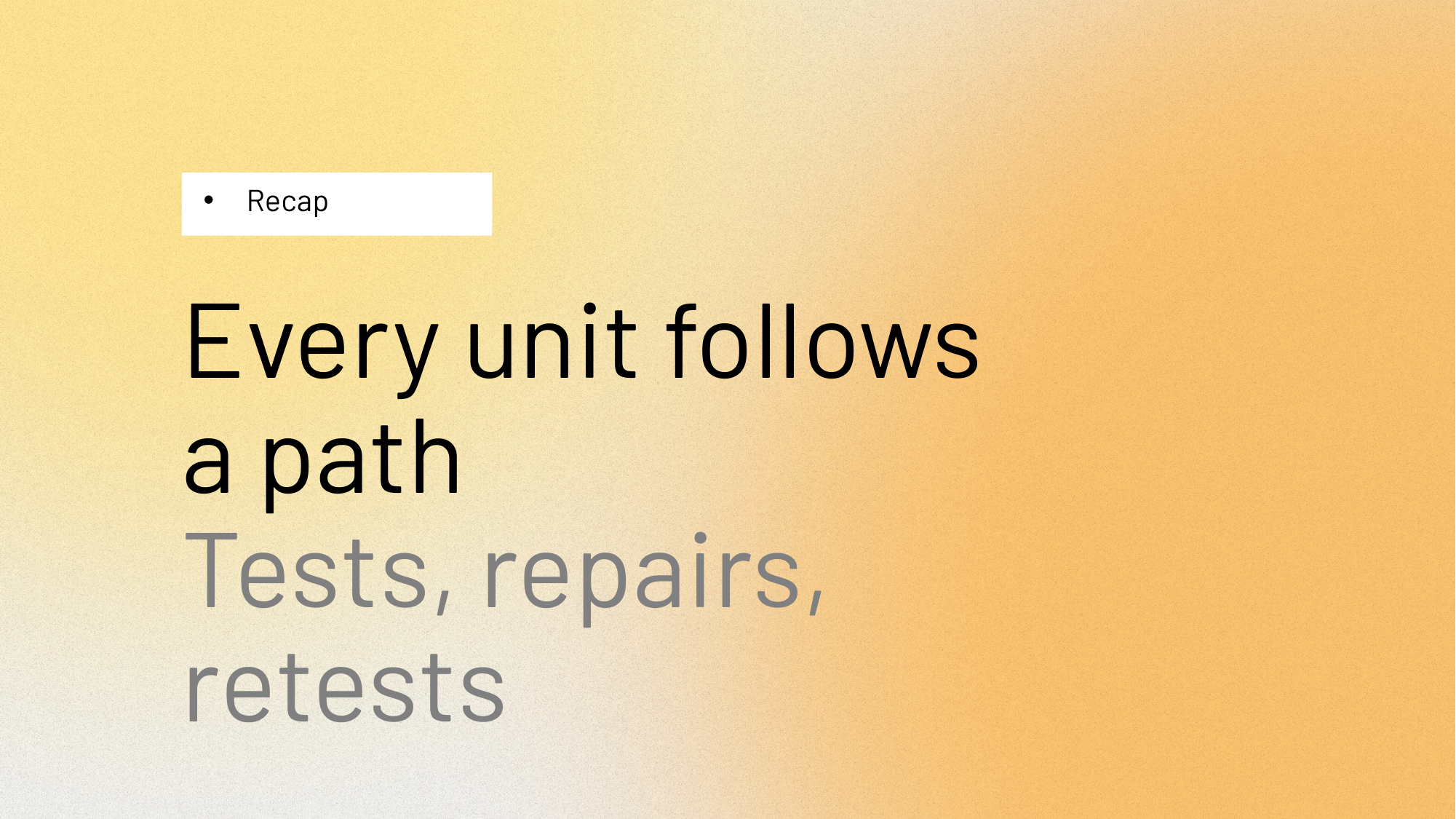

Recap
# Every unit follows a path Tests, repairs, retests